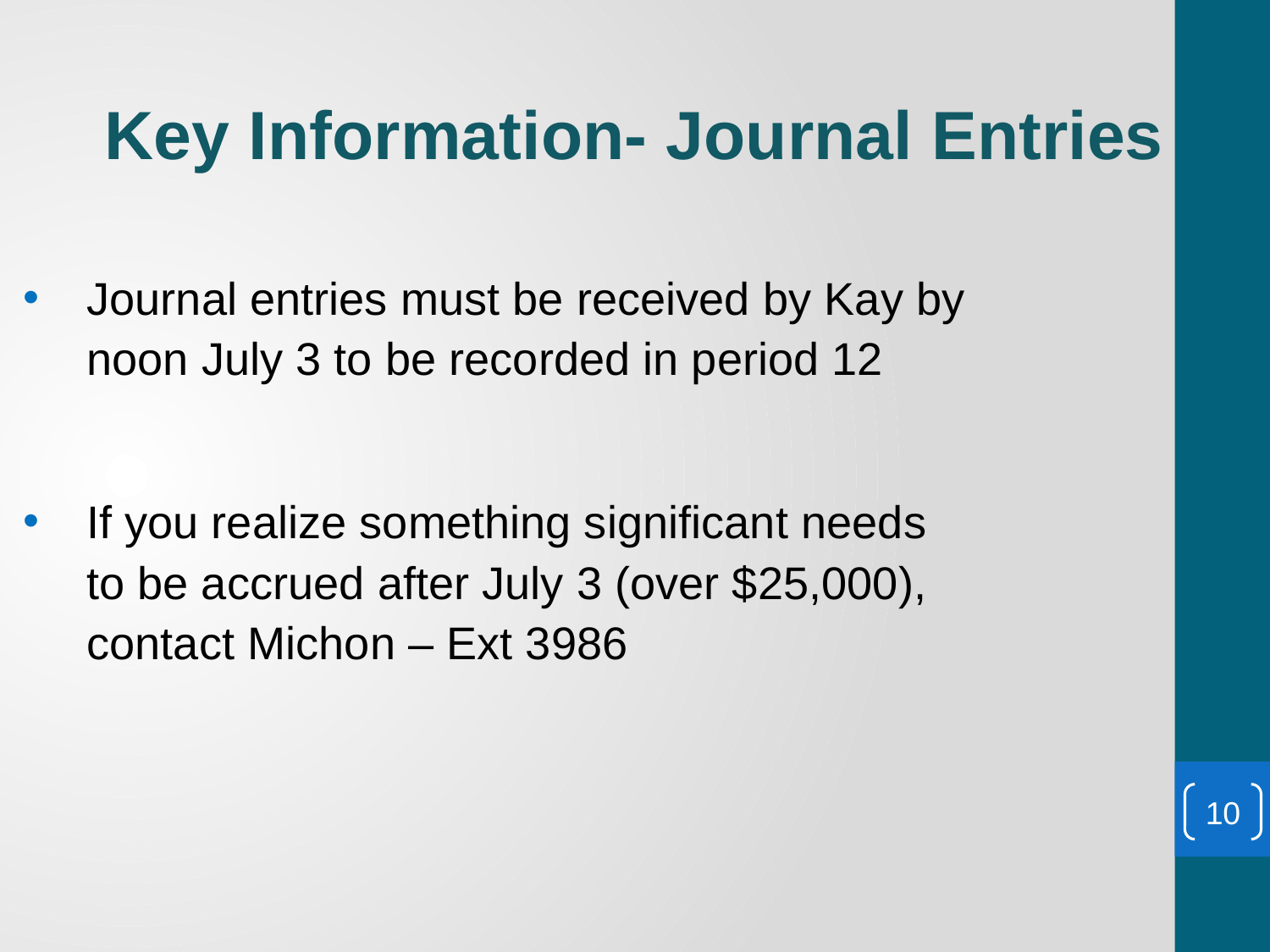

Key Information- Journal Entries
Journal entries must be received by Kay by noon July 3 to be recorded in period 12

If you realize something significant needs to be accrued after July 3 (over $25,000), contact Michon – Ext 3986

10